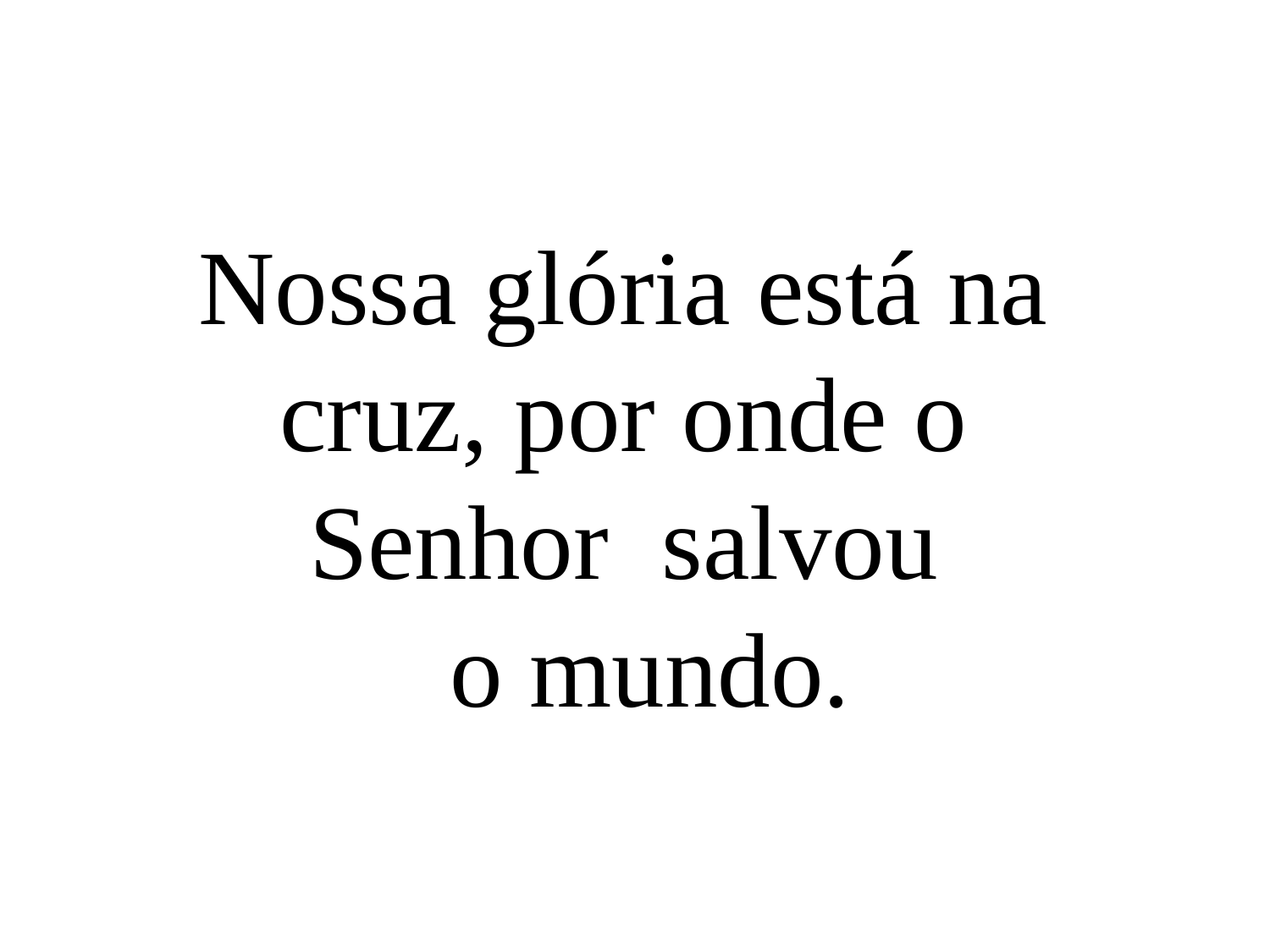

Nossa glória está na
cruz, por onde o
Senhor  salvou
 o mundo.